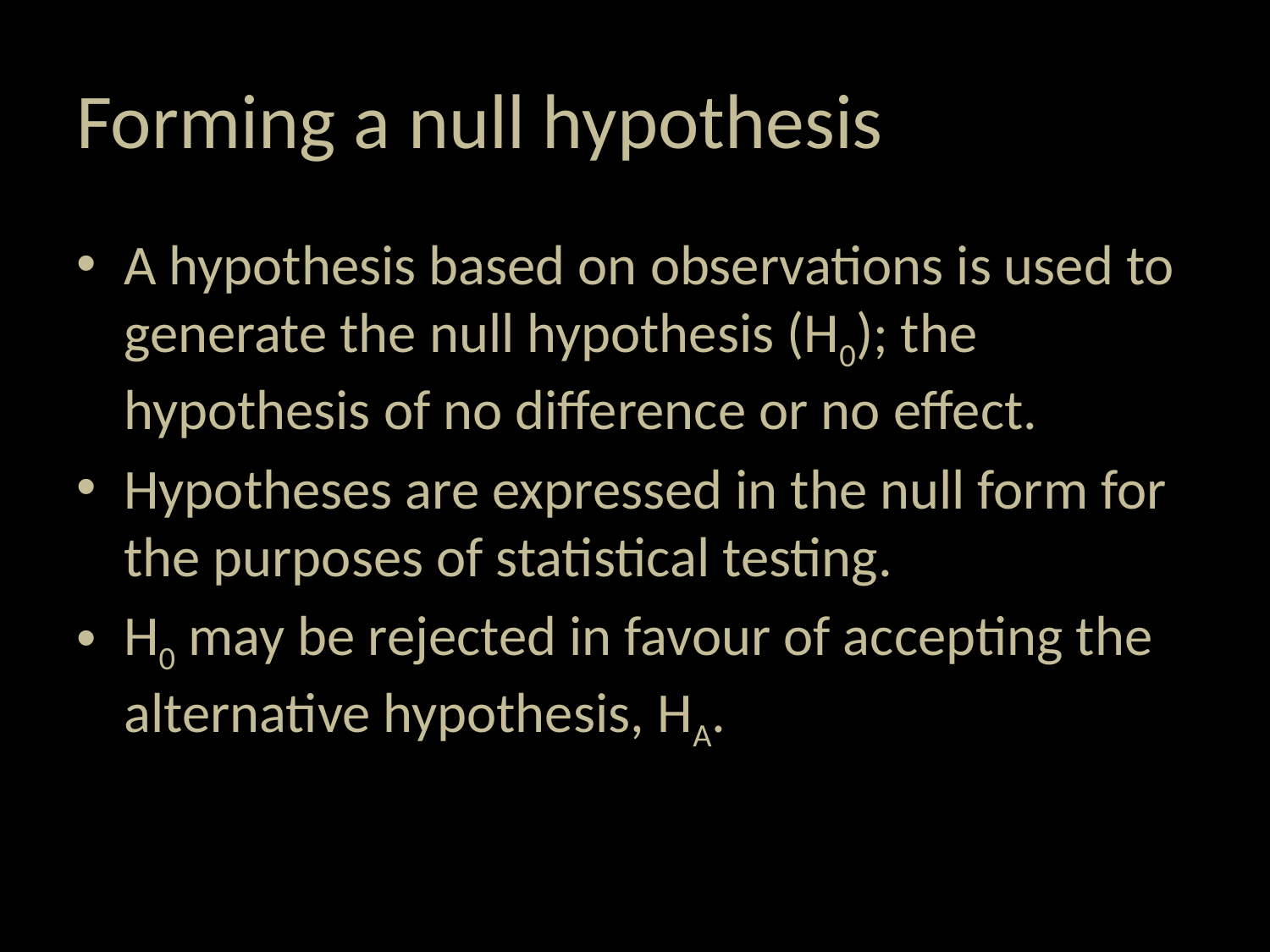

# Forming a null hypothesis
A hypothesis based on observations is used to generate the null hypothesis (H0); the hypothesis of no difference or no effect.
Hypotheses are expressed in the null form for the purposes of statistical testing.
H0 may be rejected in favour of accepting the alternative hypothesis, HA.